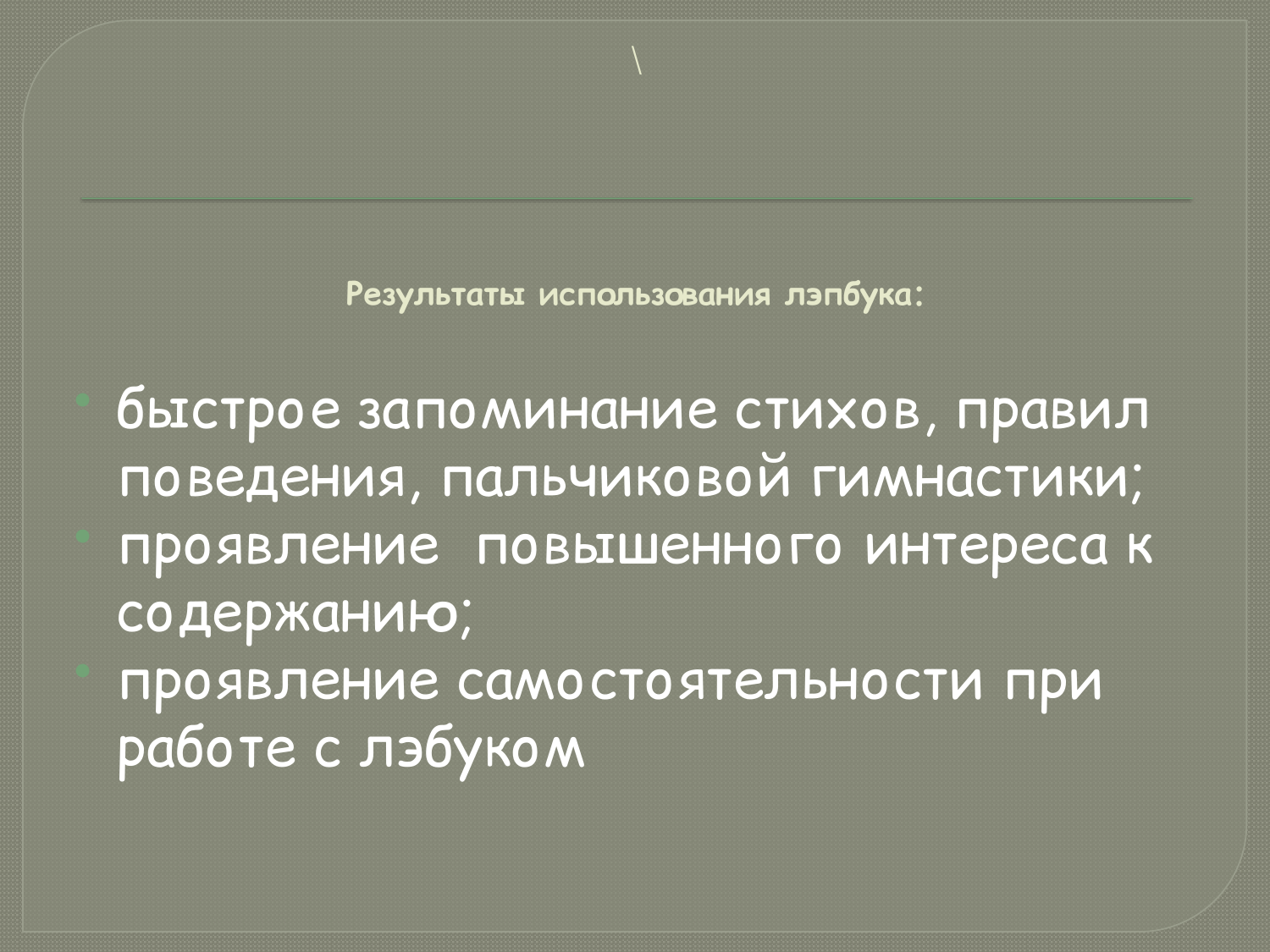

# \ Результаты использования лэпбука:

быстрое запоминание стихов, правил поведения, пальчиковой гимнастики;
проявление  повышенного интереса к содержанию;
проявление самостоятельности при работе с лэбуком